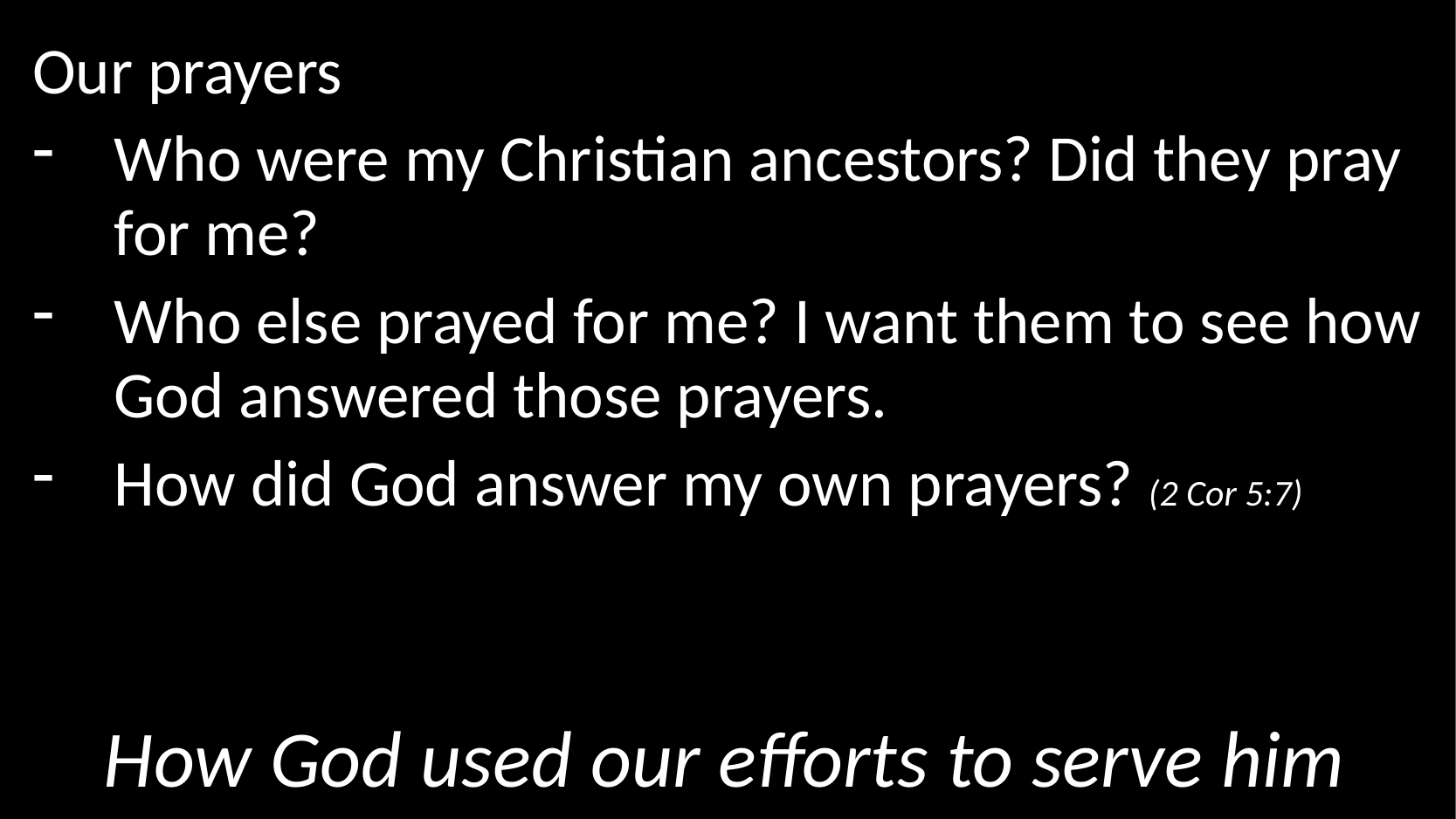

Our prayers
Who were my Christian ancestors? Did they pray for me?
Who else prayed for me? I want them to see how God answered those prayers.
How did God answer my own prayers? (2 Cor 5:7)

# How God used our efforts to serve him